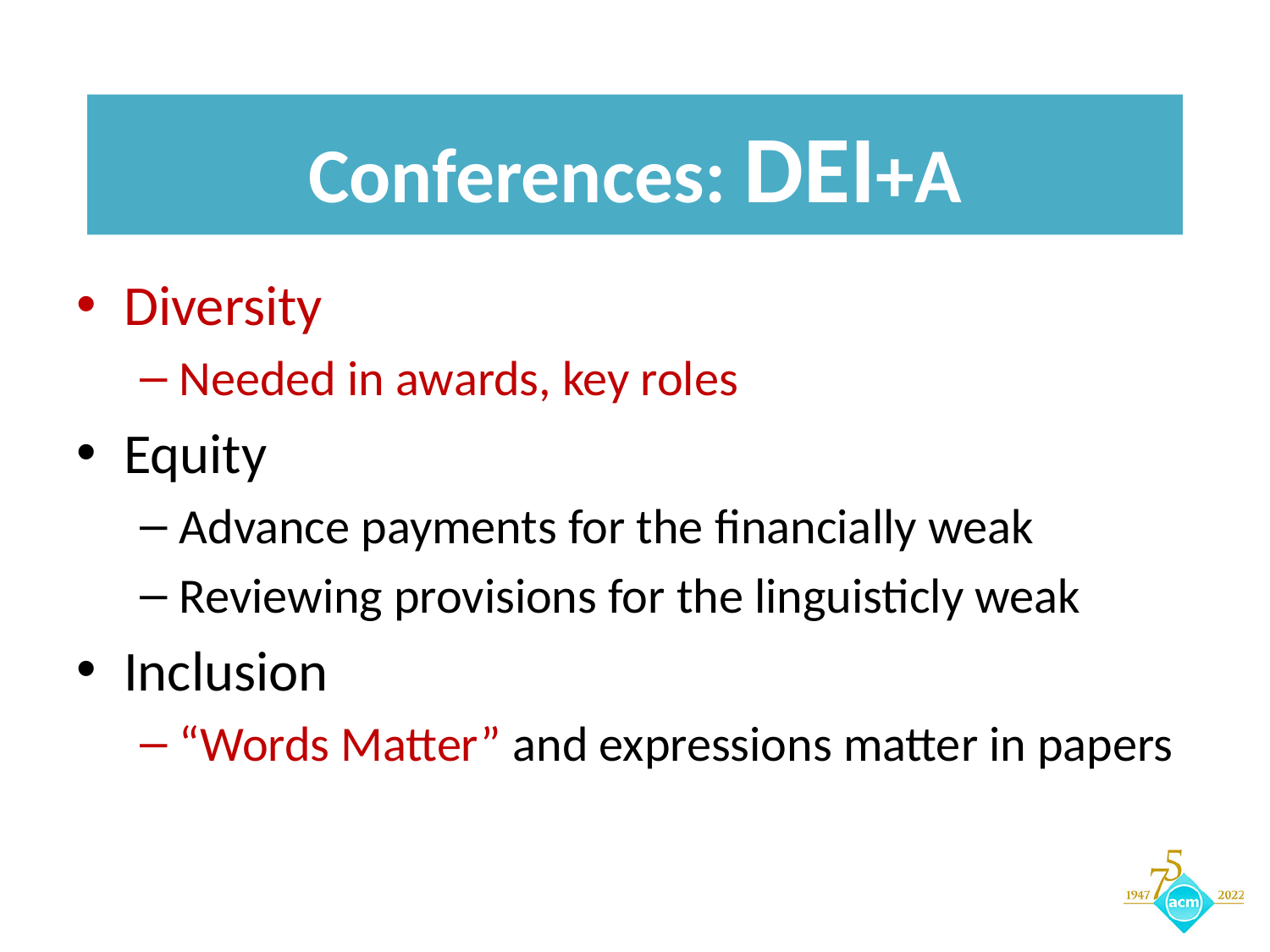

# Conferences: DEI+A
Diversity
Needed in awards, key roles
Equity
Advance payments for the financially weak
Reviewing provisions for the linguisticly weak
Inclusion
“Words Matter” and expressions matter in papers